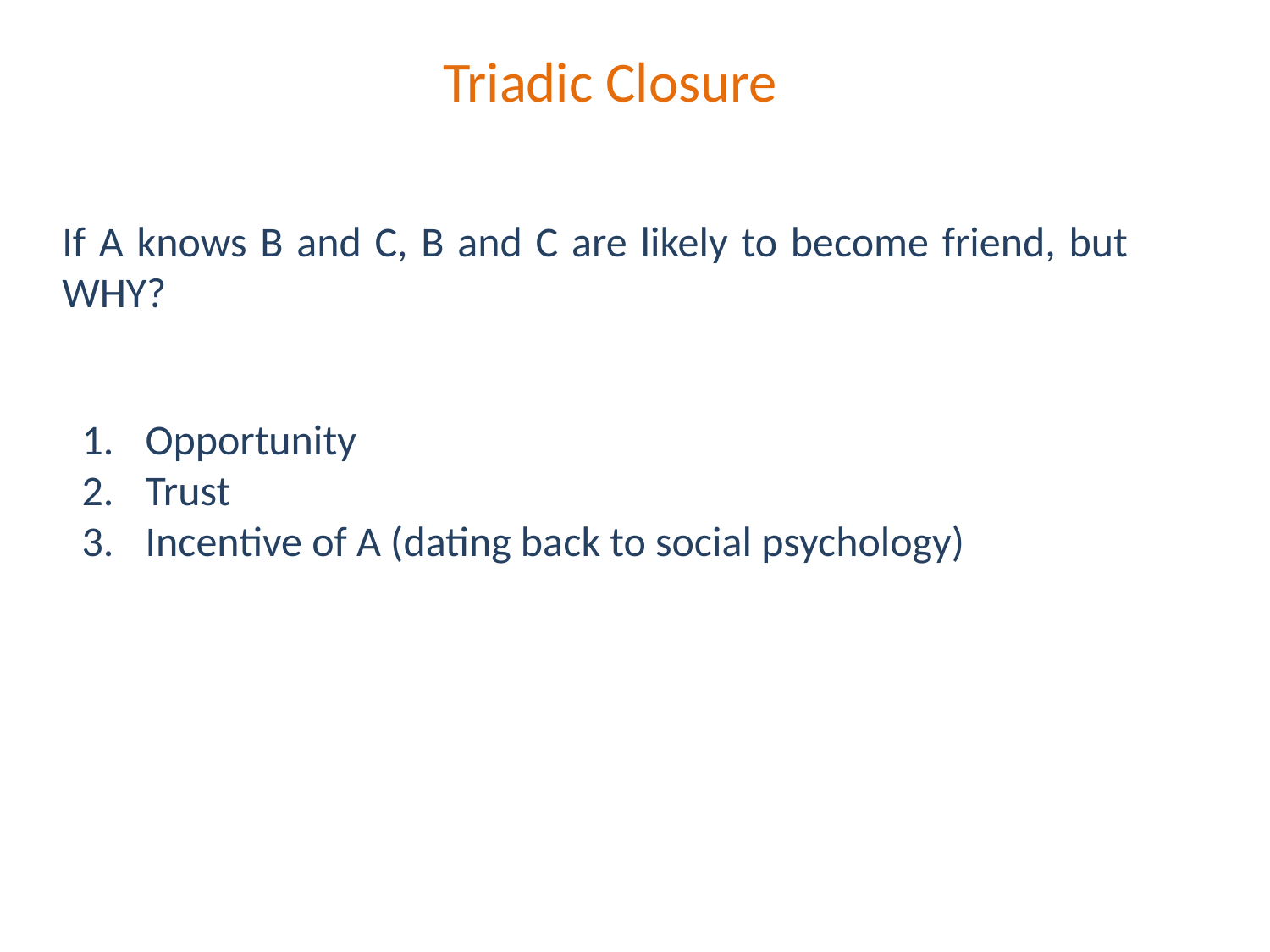

Triadic Closure
If A knows B and C, B and C are likely to become friend, but WHY?
Opportunity
Trust
Incentive of A (dating back to social psychology)